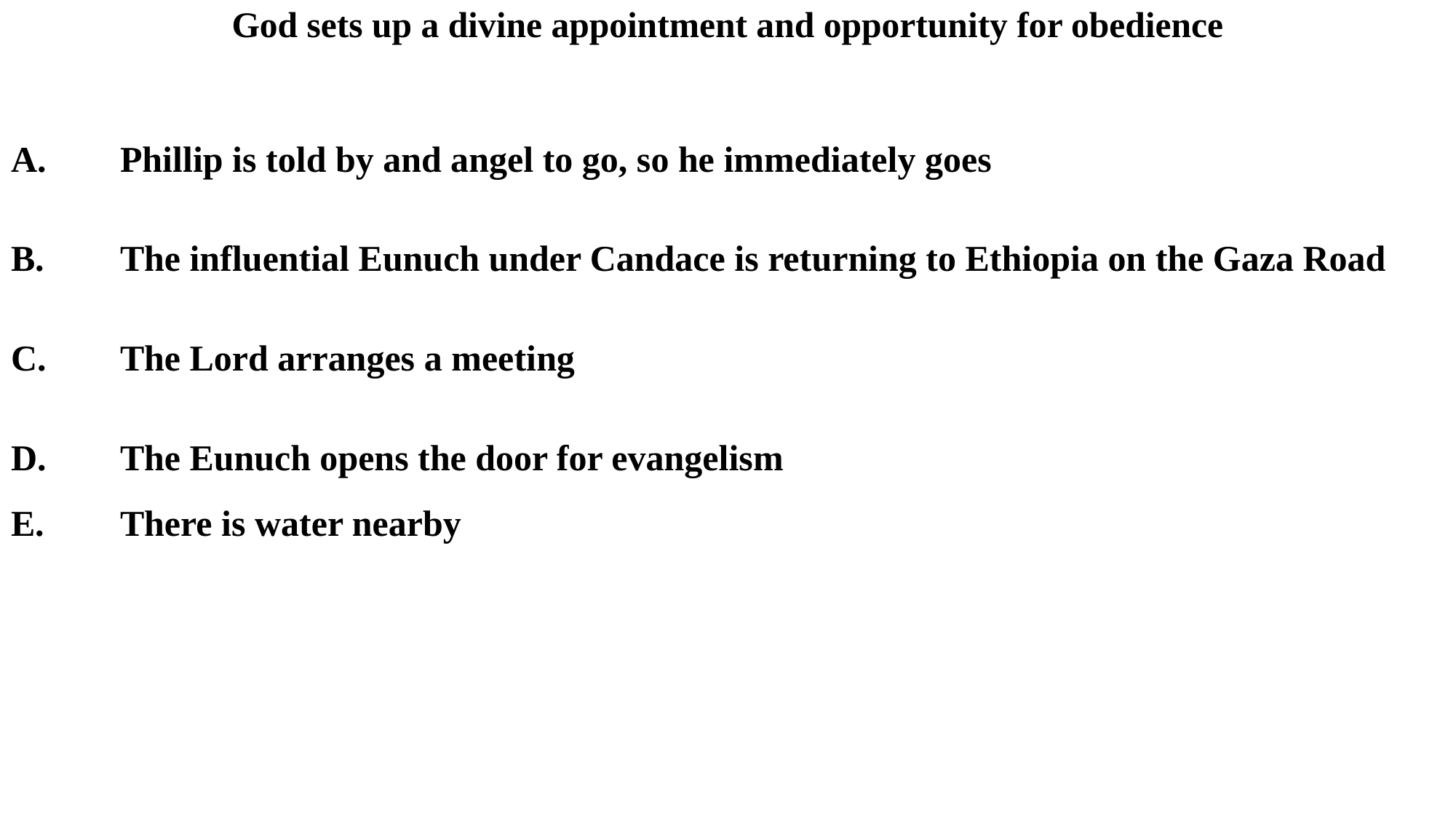

# God sets up a divine appointment and opportunity for obedience
A. 	Phillip is told by and angel to go, so he immediately goes
B.	The influential Eunuch under Candace is returning to Ethiopia on the Gaza Road
C.	The Lord arranges a meeting
D. 	The Eunuch opens the door for evangelism
E.	There is water nearby